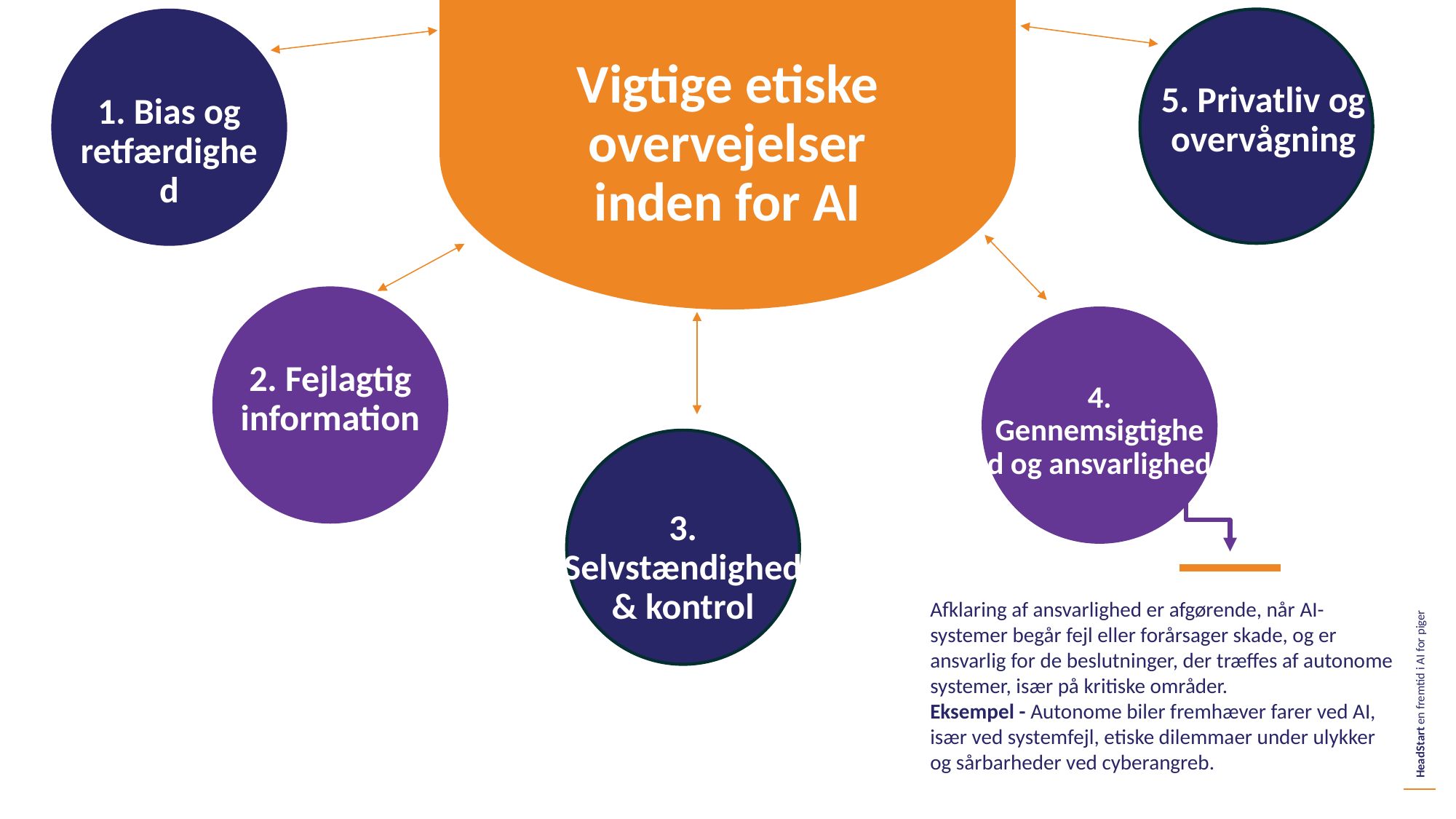

Vigtige etiske overvejelser inden for AI
5. Privatliv og overvågning
1. Bias og retfærdighed

2. Fejlagtig
information
4. Gennemsigtighed og ansvarlighed

3. Selvstændighed
& kontrol
Afklaring af ansvarlighed er afgørende, når AI-systemer begår fejl eller forårsager skade, og er ansvarlig for de beslutninger, der træffes af autonome systemer, især på kritiske områder.
Eksempel - Autonome biler fremhæver farer ved AI, især ved systemfejl, etiske dilemmaer under ulykker og sårbarheder ved cyberangreb.